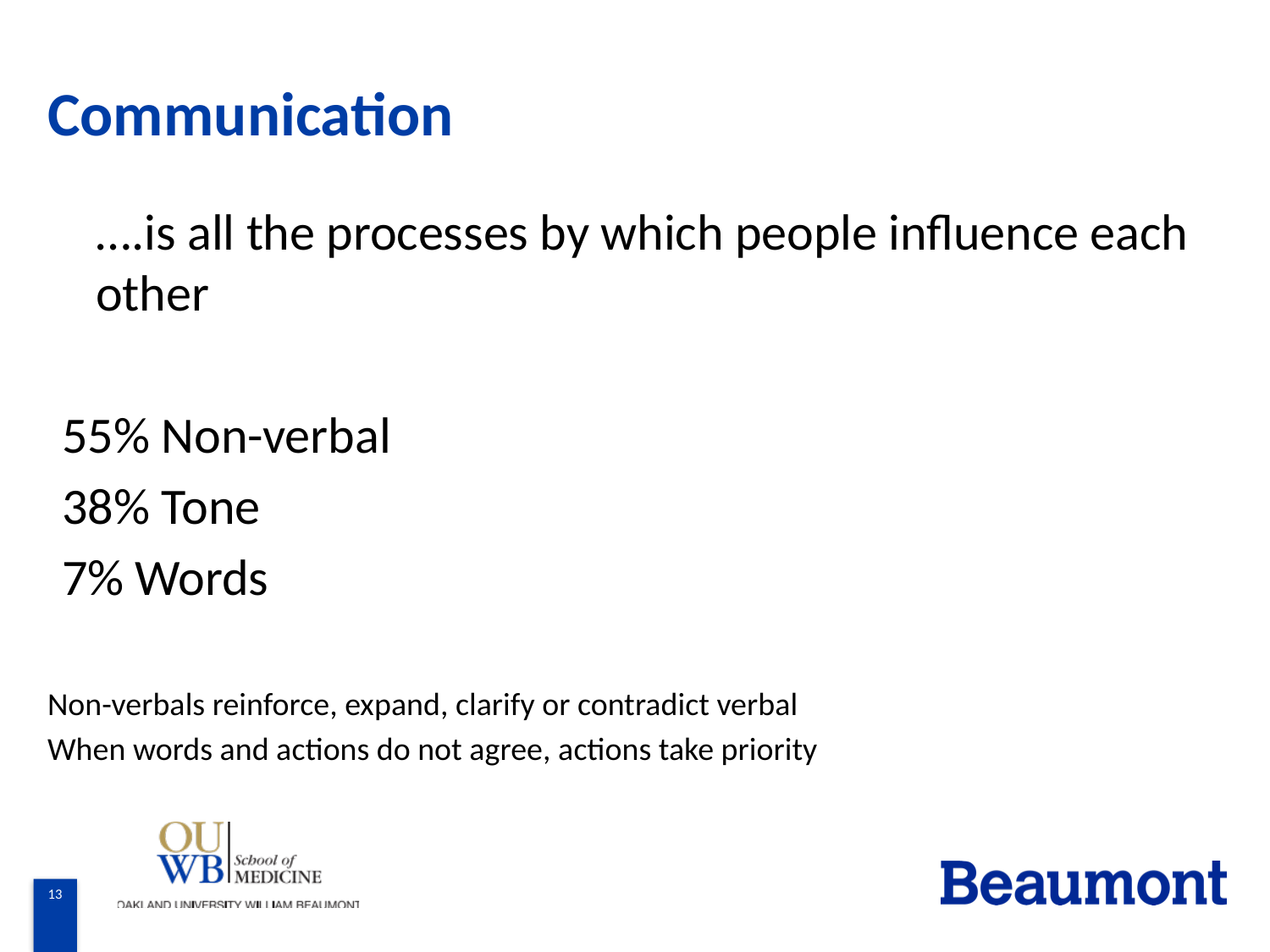

# Communication
   ….is all the processes by which people influence each other

55% Non-verbal
38% Tone
7% Words

Non-verbals reinforce, expand, clarify or contradict verbal
When words and actions do not agree, actions take priority